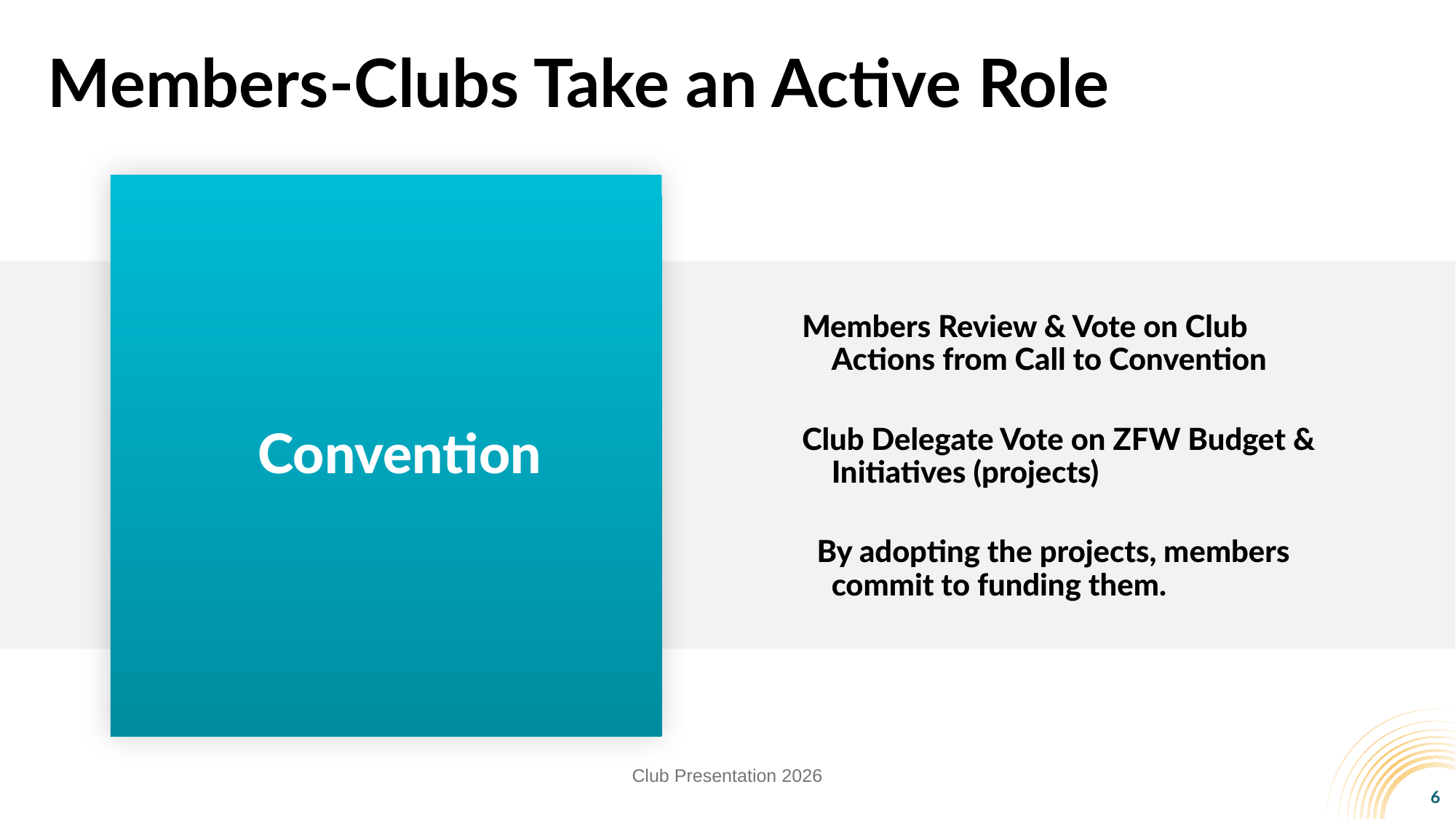

# Members-Clubs Take an Active Role
Convention
Members Review & Vote on Club Actions from Call to Convention
Club Delegate Vote on ZFW Budget & Initiatives (projects)
  By adopting the projects, members commit to funding them.
Club Presentation 2026
6